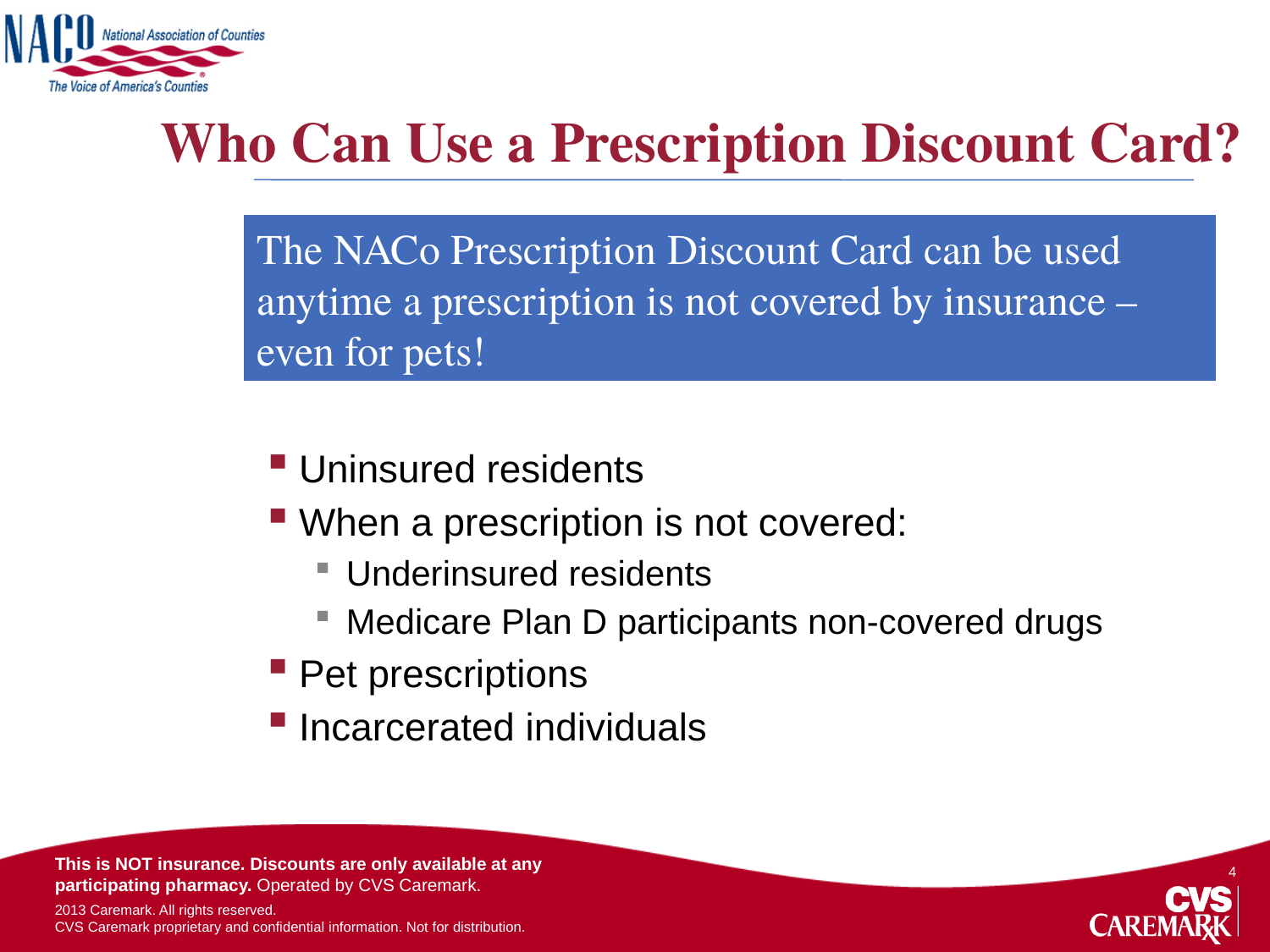

# Who Can Use a Prescription Discount Card?
The NACo Prescription Discount Card can be used anytime a prescription is not covered by insurance – even for pets!
Uninsured residents
When a prescription is not covered:
Underinsured residents
Medicare Plan D participants non-covered drugs
Pet prescriptions
Incarcerated individuals